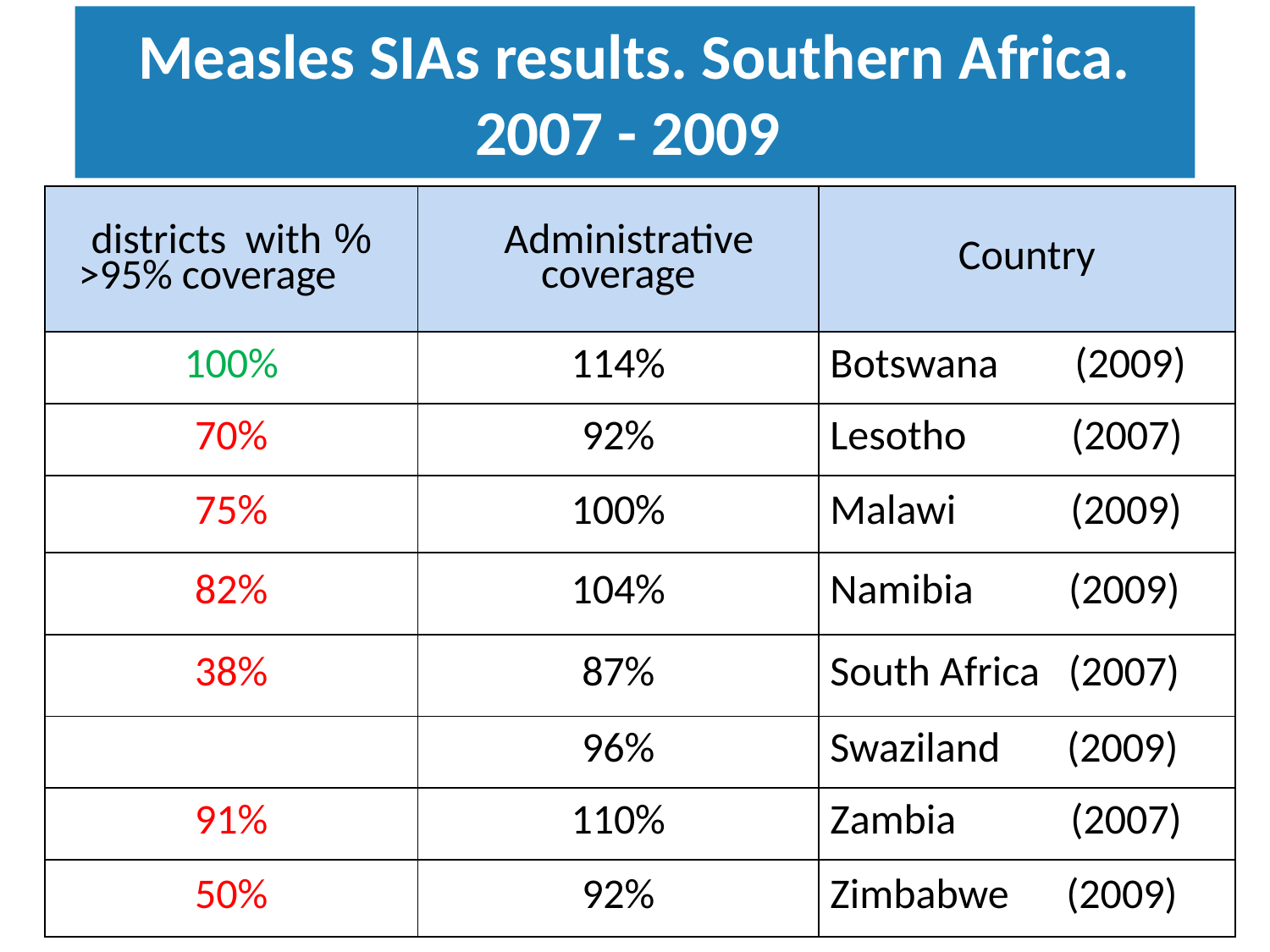

# Measles SIAs results. Southern Africa. 2007 - 2009
| % districts with >95% coverage | Administrative coverage | Country |
| --- | --- | --- |
| 100% | 114% | Botswana (2009) |
| 70% | 92% | Lesotho (2007) |
| 75% | 100% | Malawi (2009) |
| 82% | 104% | Namibia (2009) |
| 38% | 87% | South Africa (2007) |
|  | 96% | Swaziland (2009) |
| 91% | 110% | Zambia (2007) |
| 50% | 92% | Zimbabwe (2009) |